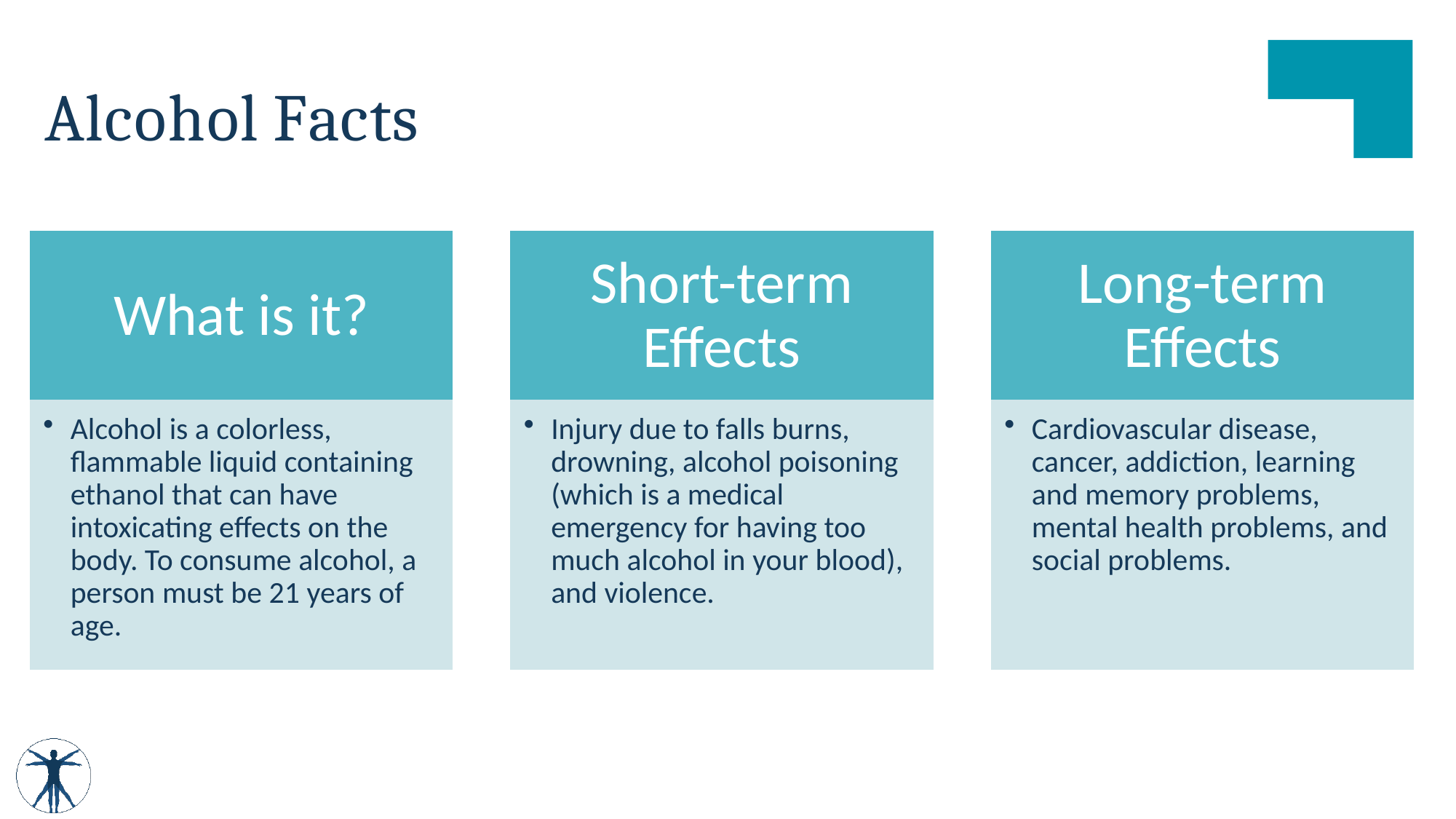

# Alcohol Facts
What is it?
Short-term Effects
Long-term Effects
Alcohol is a colorless, flammable liquid containing ethanol that can have intoxicating effects on the body. To consume alcohol, a person must be 21 years of age.
Injury due to falls burns,  drowning, alcohol poisoning (which is a medical emergency for having too much alcohol in your blood), and violence.
Cardiovascular disease, cancer, addiction, learning and memory problems, mental health problems, and social problems.